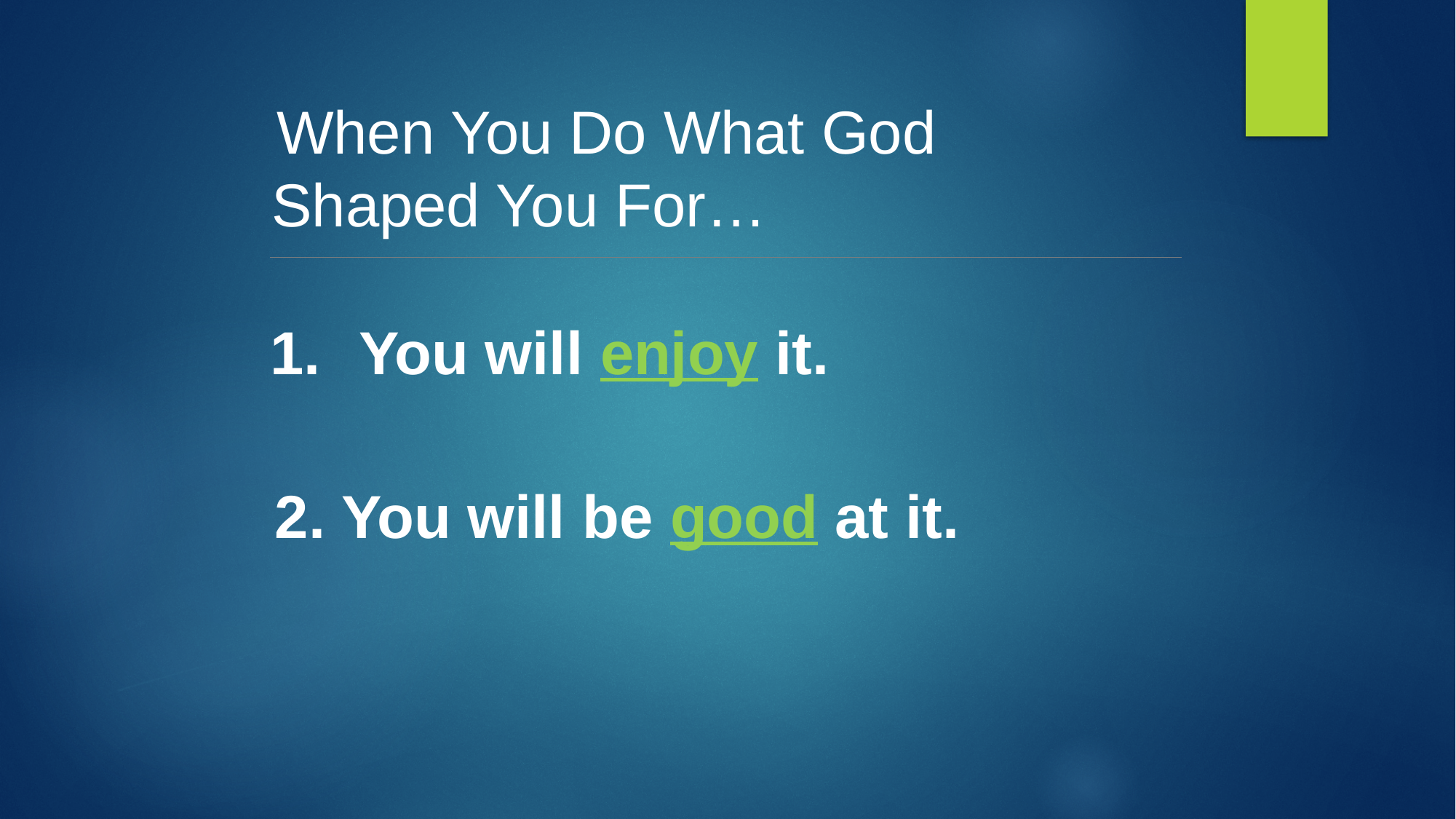

When You Do What God Shaped You For…

You will enjoy it.

2. You will be good at it.